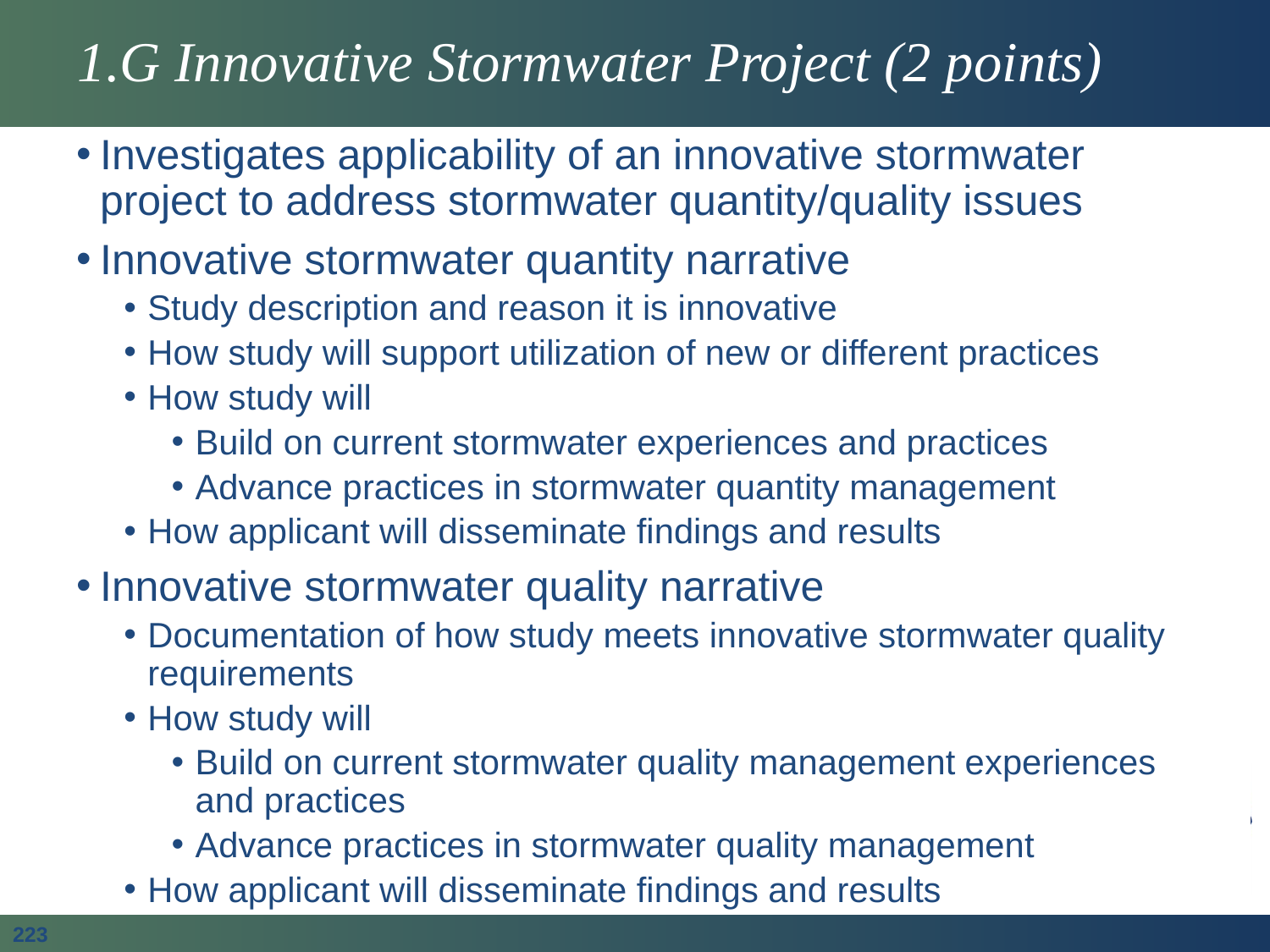

# 1.G Innovative Stormwater Project (2 points)
Investigates applicability of an innovative stormwater project to address stormwater quantity/quality issues
Innovative stormwater quantity narrative
Study description and reason it is innovative
How study will support utilization of new or different practices
How study will
Build on current stormwater experiences and practices
Advance practices in stormwater quantity management
How applicant will disseminate findings and results
Innovative stormwater quality narrative
Documentation of how study meets innovative stormwater quality requirements
How study will
Build on current stormwater quality management experiences and practices
Advance practices in stormwater quality management
How applicant will disseminate findings and results

223